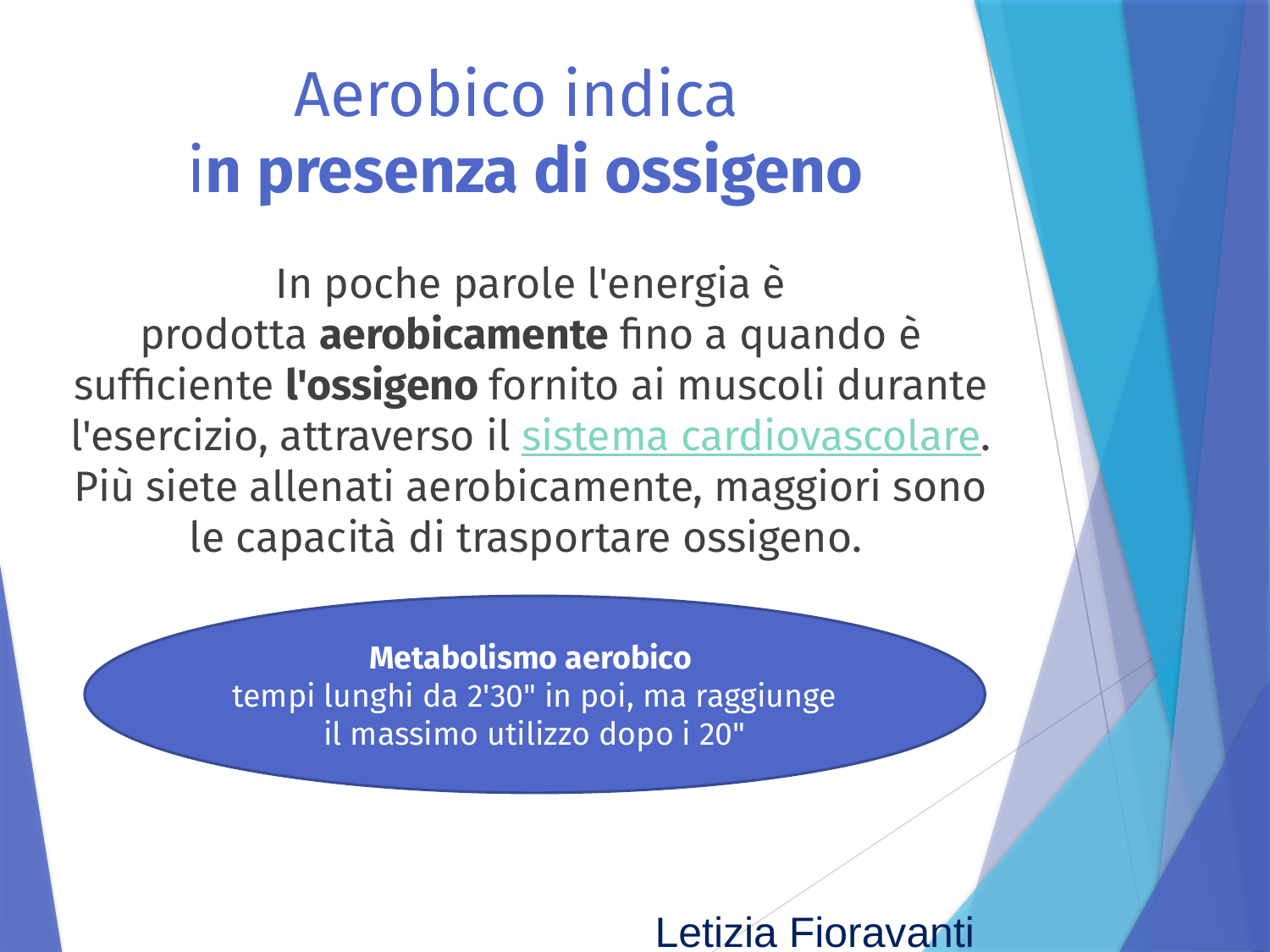

# Aerobico indica in presenza di ossigeno
In poche parole l'energia è prodotta aerobicamente fino a quando è sufficiente l'ossigeno fornito ai muscoli durante l'esercizio, attraverso il sistema cardiovascolare. Più siete allenati aerobicamente, maggiori sono le capacità di trasportare ossigeno.
Metabolismo aerobico
tempi lunghi da 2'30" in poi, ma raggiunge il massimo utilizzo dopo i 20"
Letizia Fioravanti